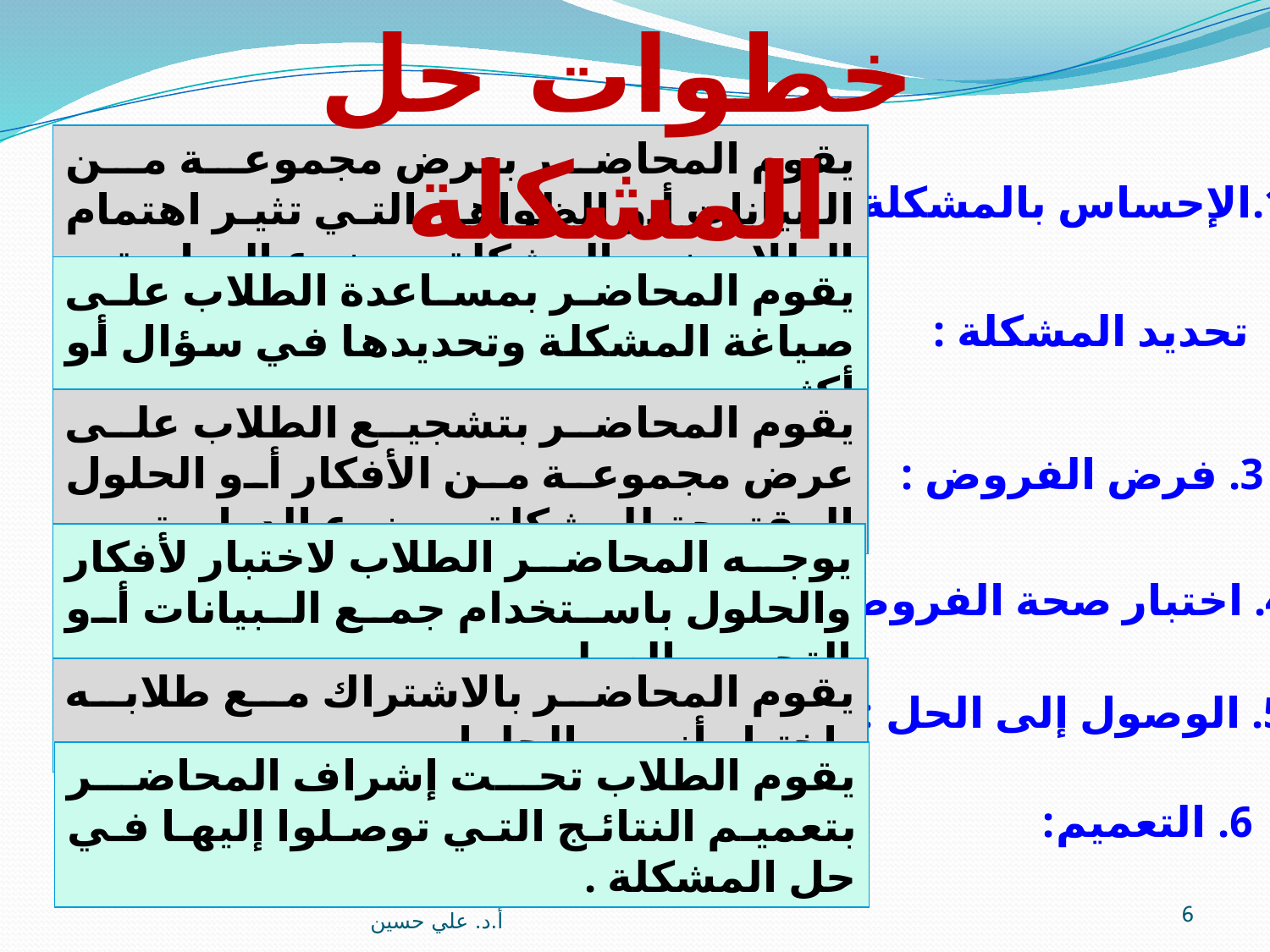

خطوات حل المشكلة
يقوم المحاضر بعرض مجموعة من البيانات أو الظواهر التي تثير اهتمام الطلاب نحو المشكلة موضوع الدراسة .
الإحساس بالمشكلة :
يقوم المحاضر بمساعدة الطلاب على صياغة المشكلة وتحديدها في سؤال أو أكثر .
2.  تحديد المشكلة :
يقوم المحاضر بتشجيع الطلاب على عرض مجموعة من الأفكار أو الحلول المقترحة للمشكلة موضوع الدراسة.
3. فرض الفروض :
يوجه المحاضر الطلاب لاختبار لأفكار والحلول باستخدام جمع البيانات أو التجريب العملي .
4. اختبار صحة الفروض :
5. الوصول إلى الحل :
يقوم المحاضر بالاشتراك مع طلابه باختيار أنسب الحلول .
يقوم الطلاب تحت إشراف المحاضر بتعميم النتائج التي توصلوا إليها في حل المشكلة .
6. التعميم:
أ.د. علي حسين
6